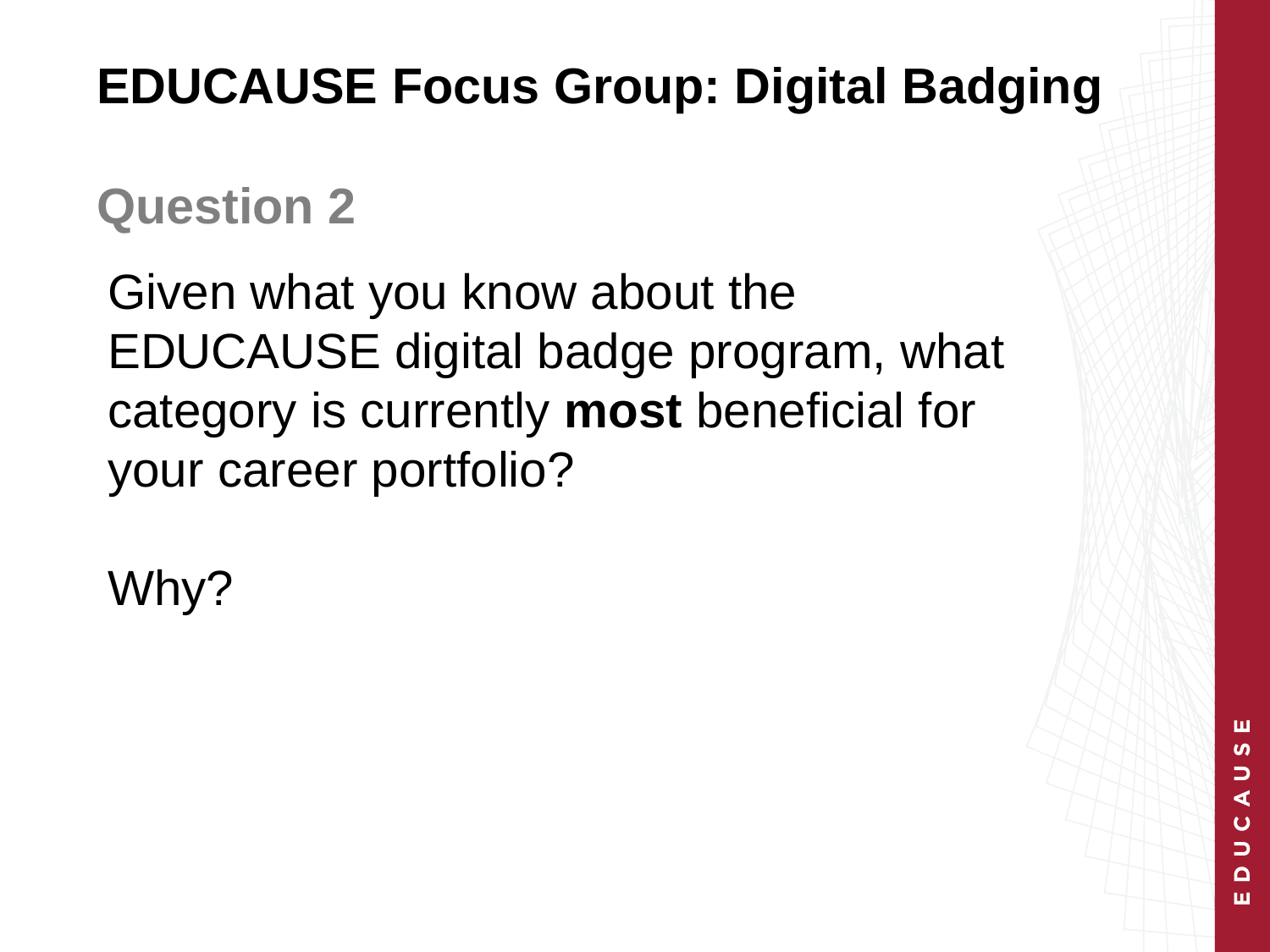

EDUCAUSE Focus Group: Digital Badging

Question 2
# Given what you know about the EDUCAUSE digital badge program, what category is currently most beneficial for your career portfolio? Why?